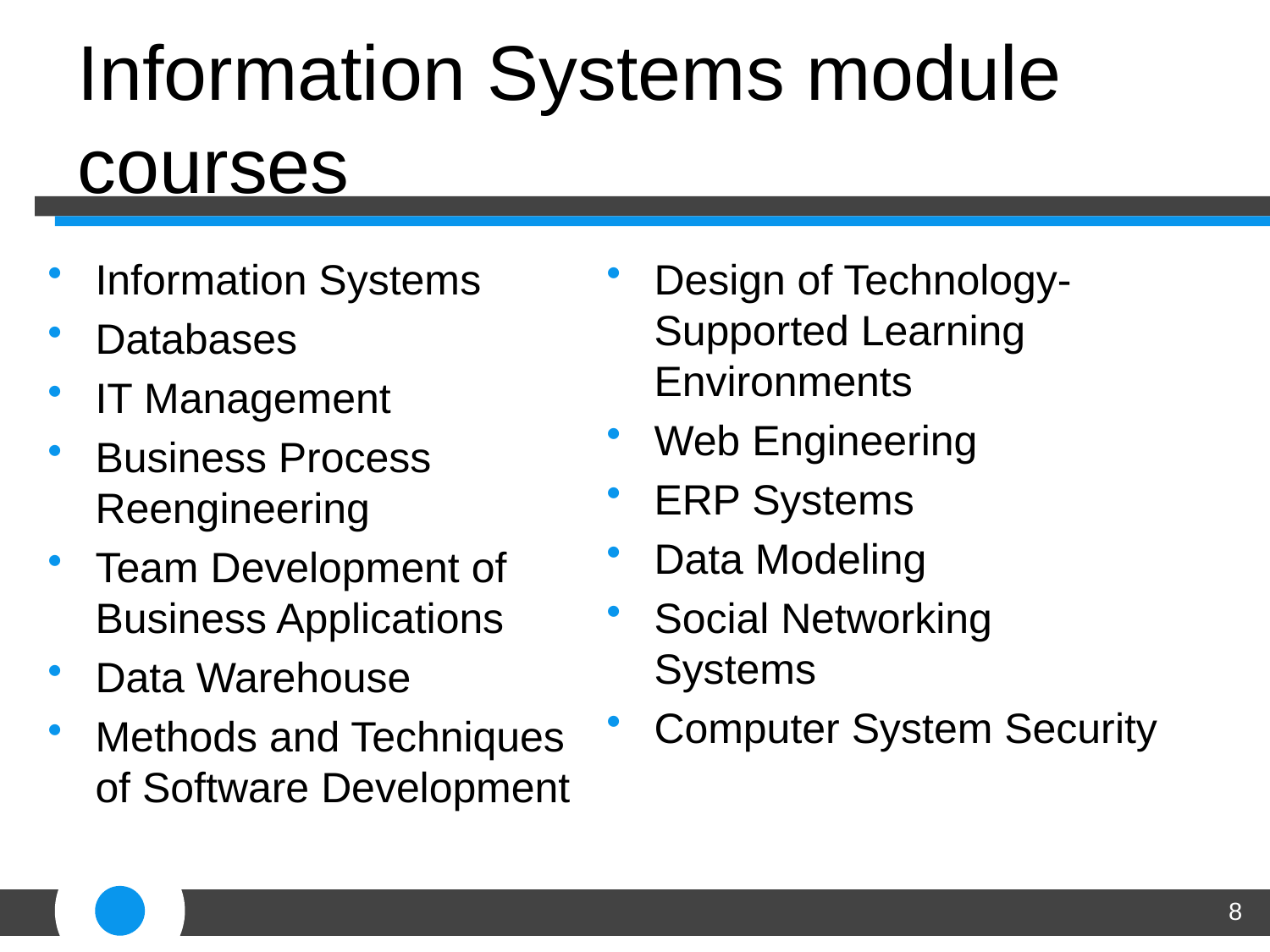

# Information Systems module courses
Information Systems
Databases
IT Management
Business Process Reengineering
Team Development of Business Applications
Data Warehouse
Methods and Techniques of Software Development
Design of Technology-Supported Learning Environments
Web Engineering
ERP Systems
Data Modeling
Social Networking Systems
Computer System Security

8